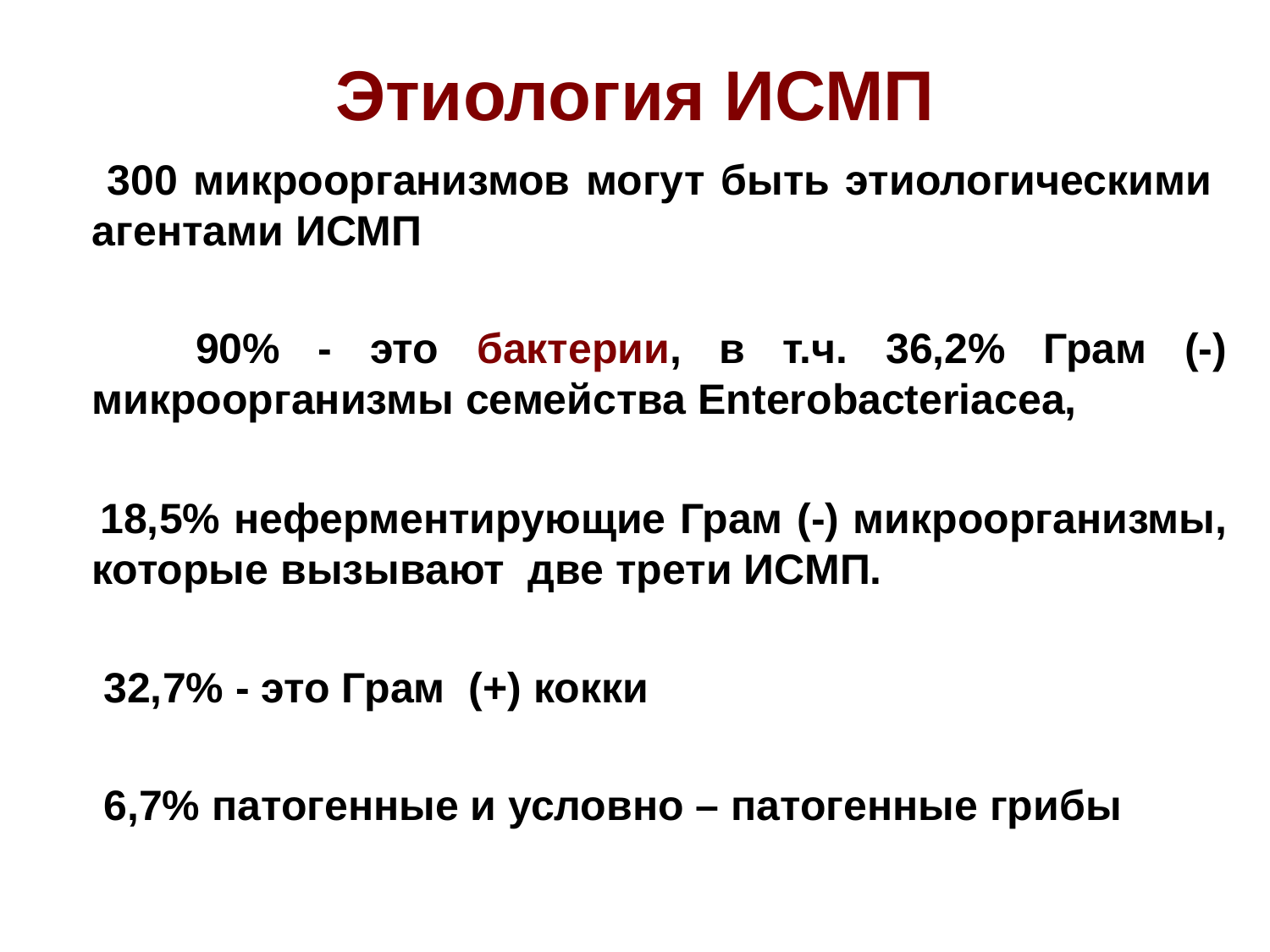

# Этиология ИСМП
    300 микроорганизмов могут быть этиологическими  агентами ИСМП

    90% - это бактерии, в т.ч. 36,2% Грам (-) микроорганизмы семейства Enterobаcteriacea,

    18,5% неферментирующие Грам (-) микроорганизмы, которые вызывают  две трети ИСМП.

     32,7% - это Грам  (+) кокки

     6,7% патогенные и условно – патогенные грибы